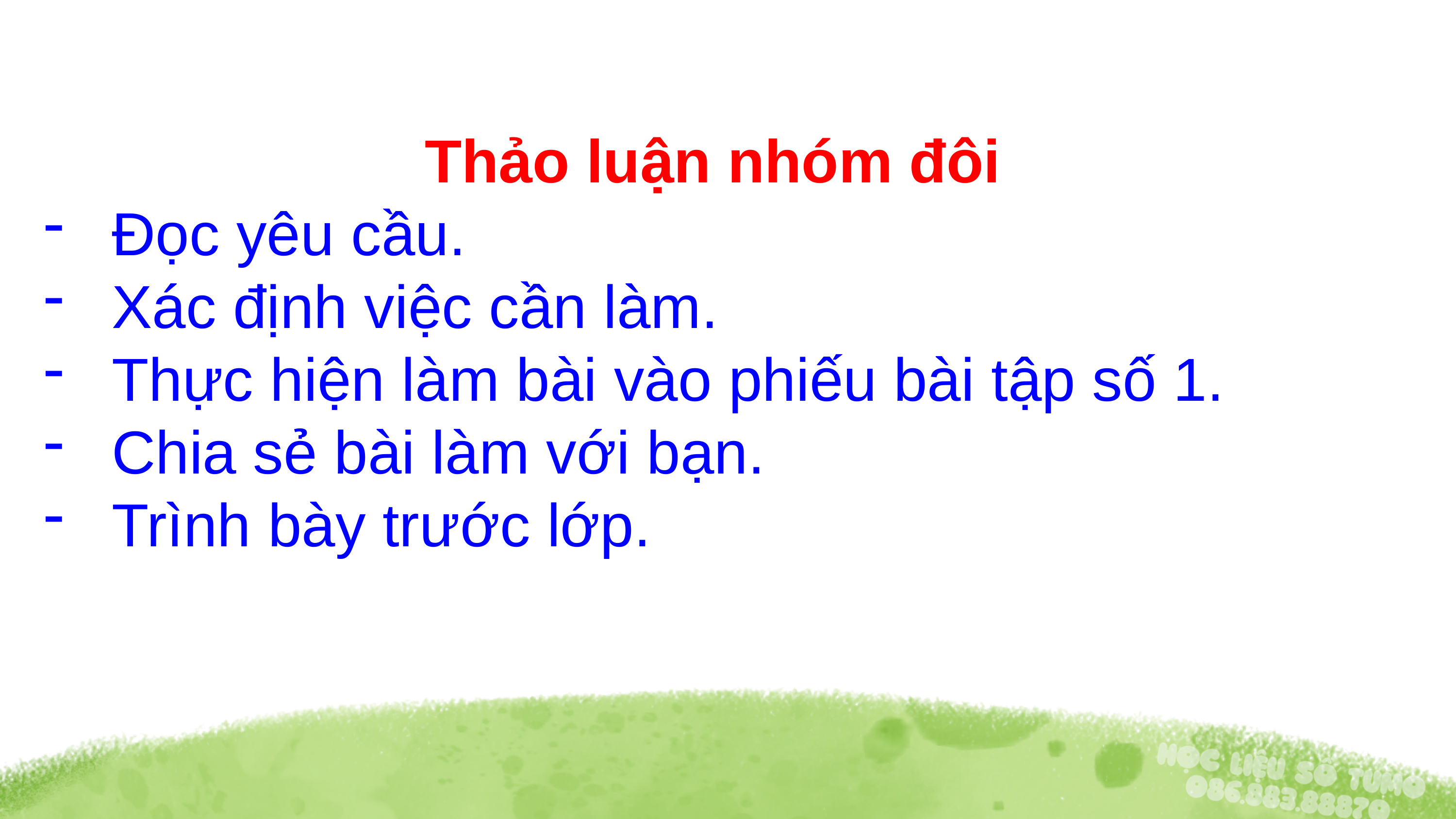

Thảo luận nhóm đôi
Đọc yêu cầu.
Xác định việc cần làm.
Thực hiện làm bài vào phiếu bài tập số 1.
Chia sẻ bài làm với bạn.
Trình bày trước lớp.